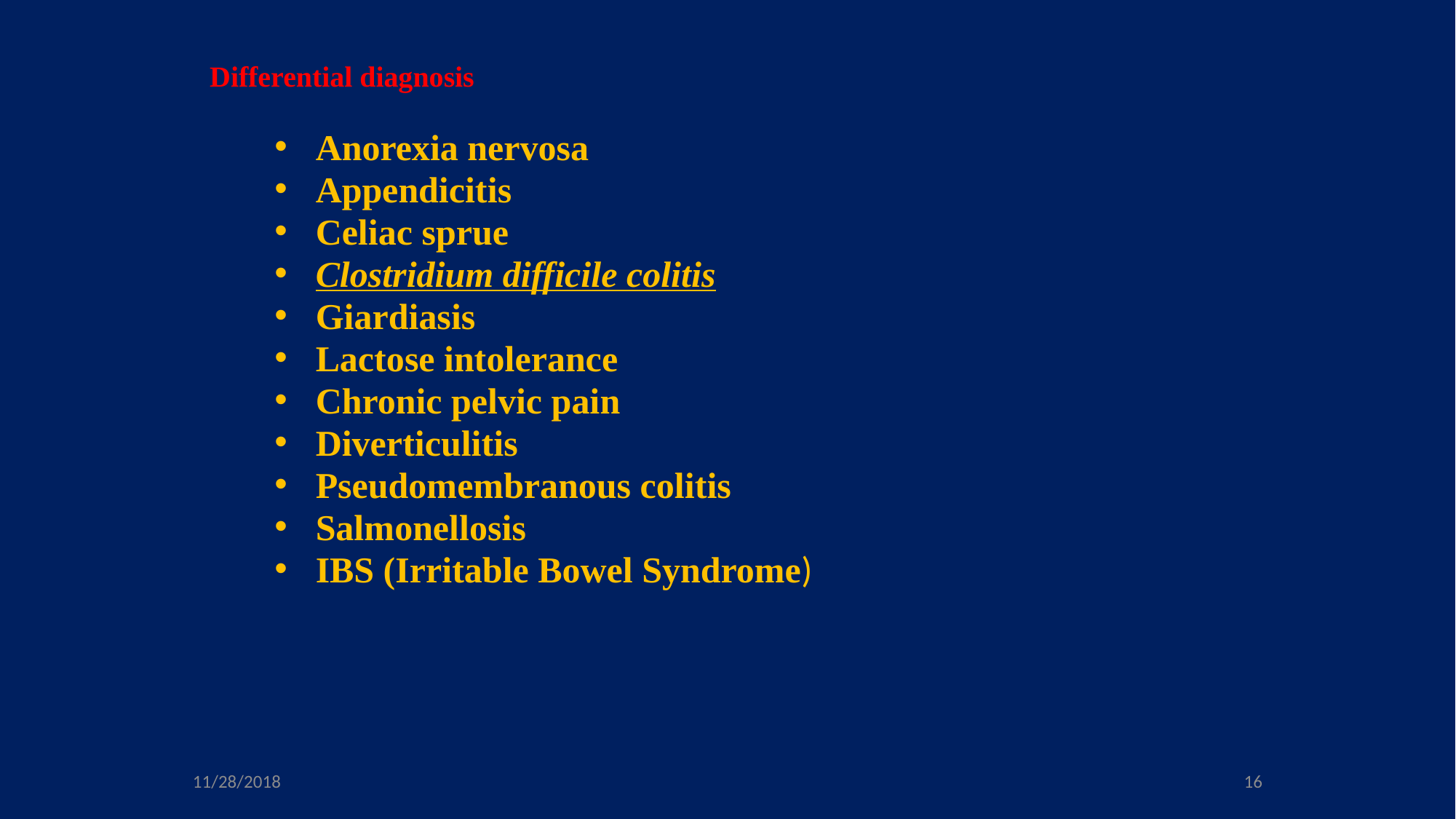

# Differential diagnosis
Anorexia nervosa
Appendicitis
Celiac sprue
Clostridium difficile colitis
Giardiasis
Lactose intolerance
Chronic pelvic pain
Diverticulitis
Pseudomembranous colitis
Salmonellosis
IBS (Irritable Bowel Syndrome)
11/28/2018
16